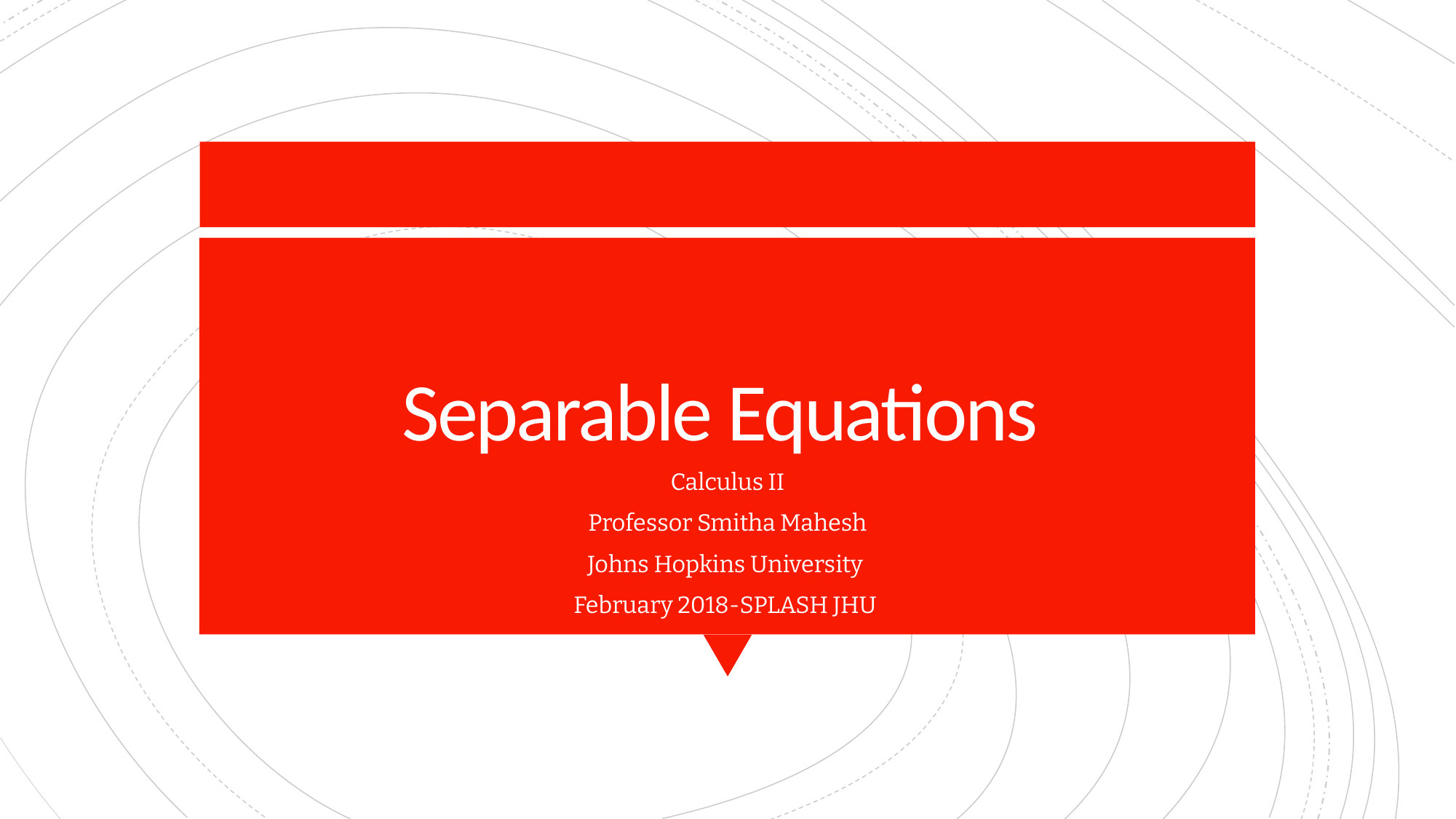

# Separable Equations
Calculus II
Professor Smitha Mahesh
Johns Hopkins University
February 2018-SPLASH JHU